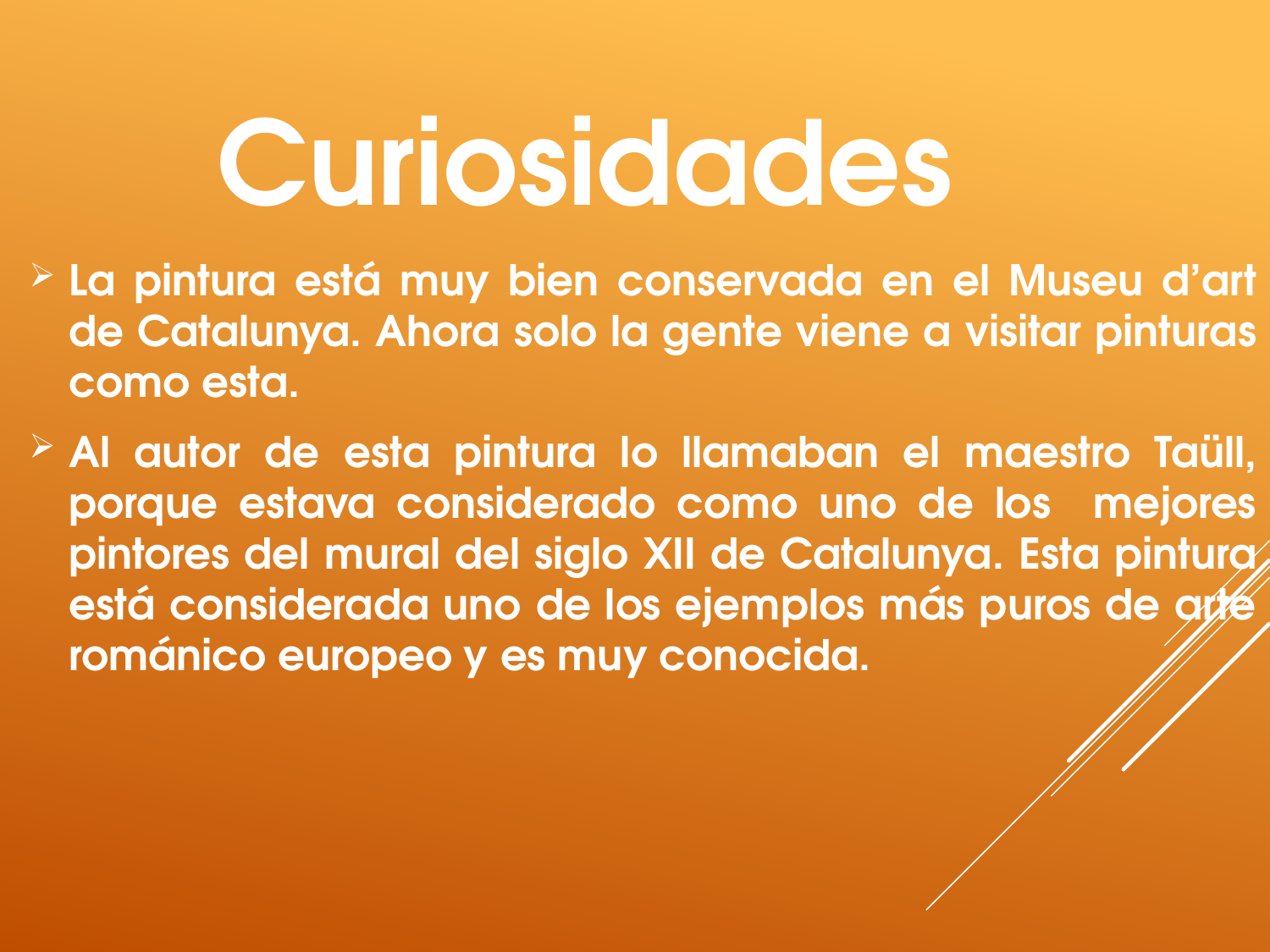

Curiosidades
La pintura está muy bien conservada en el Museu d’art de Catalunya. Ahora solo la gente viene a visitar pinturas como esta.
Al autor de esta pintura lo llamaban el maestro Taüll, porque estava considerado como uno de los  mejores pintores del mural del siglo XII de Catalunya. Esta pintura está considerada uno de los ejemplos más puros de arte románico europeo y es muy conocida.